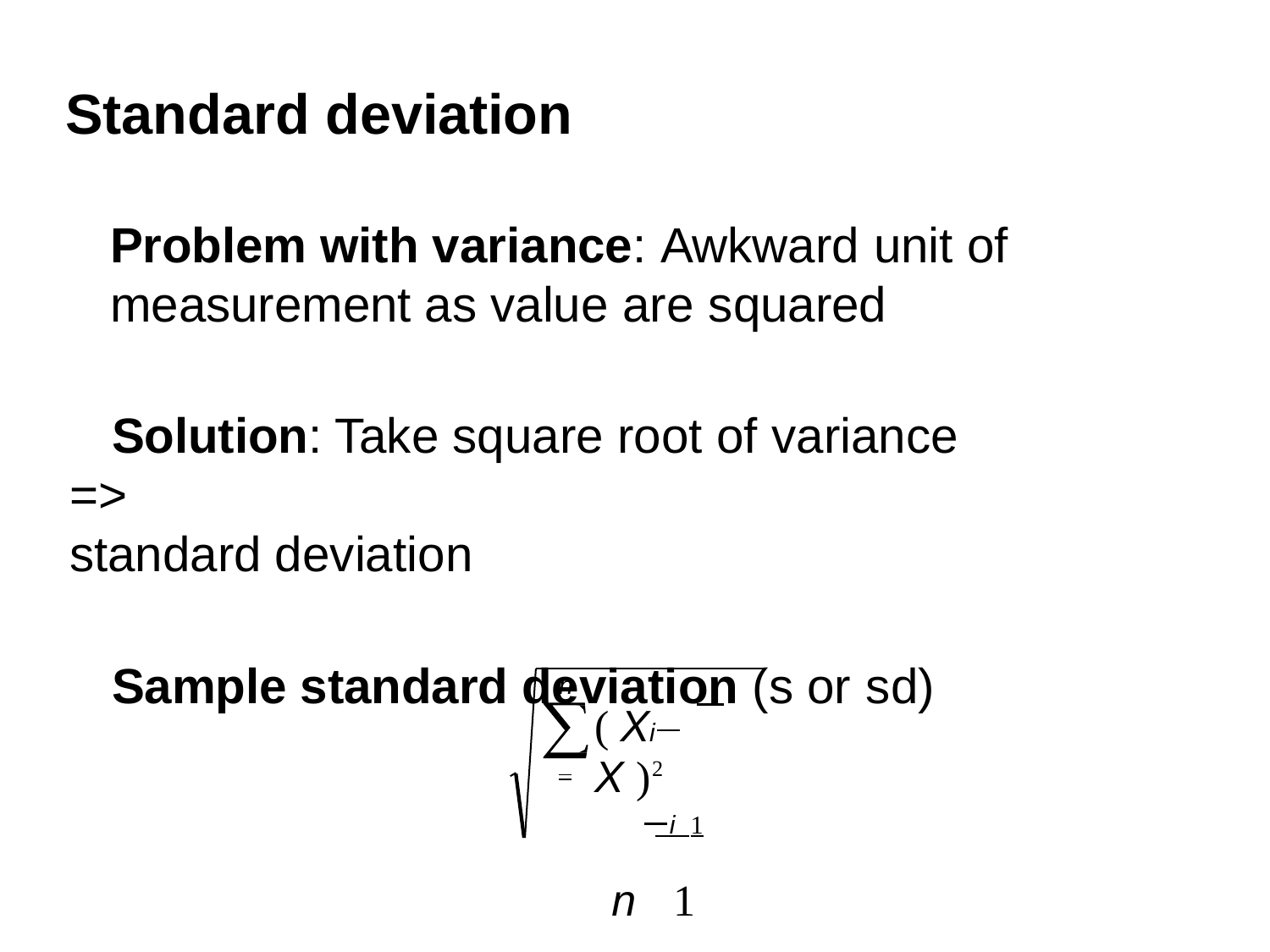

# Standard deviation
	Problem with variance: Awkward unit of  measurement as value are squared

	Solution: Take square root of variance =>
standard deviation

	Sample standard deviation (s or sd)

n
( Xi	X )2
  i  1
n	1